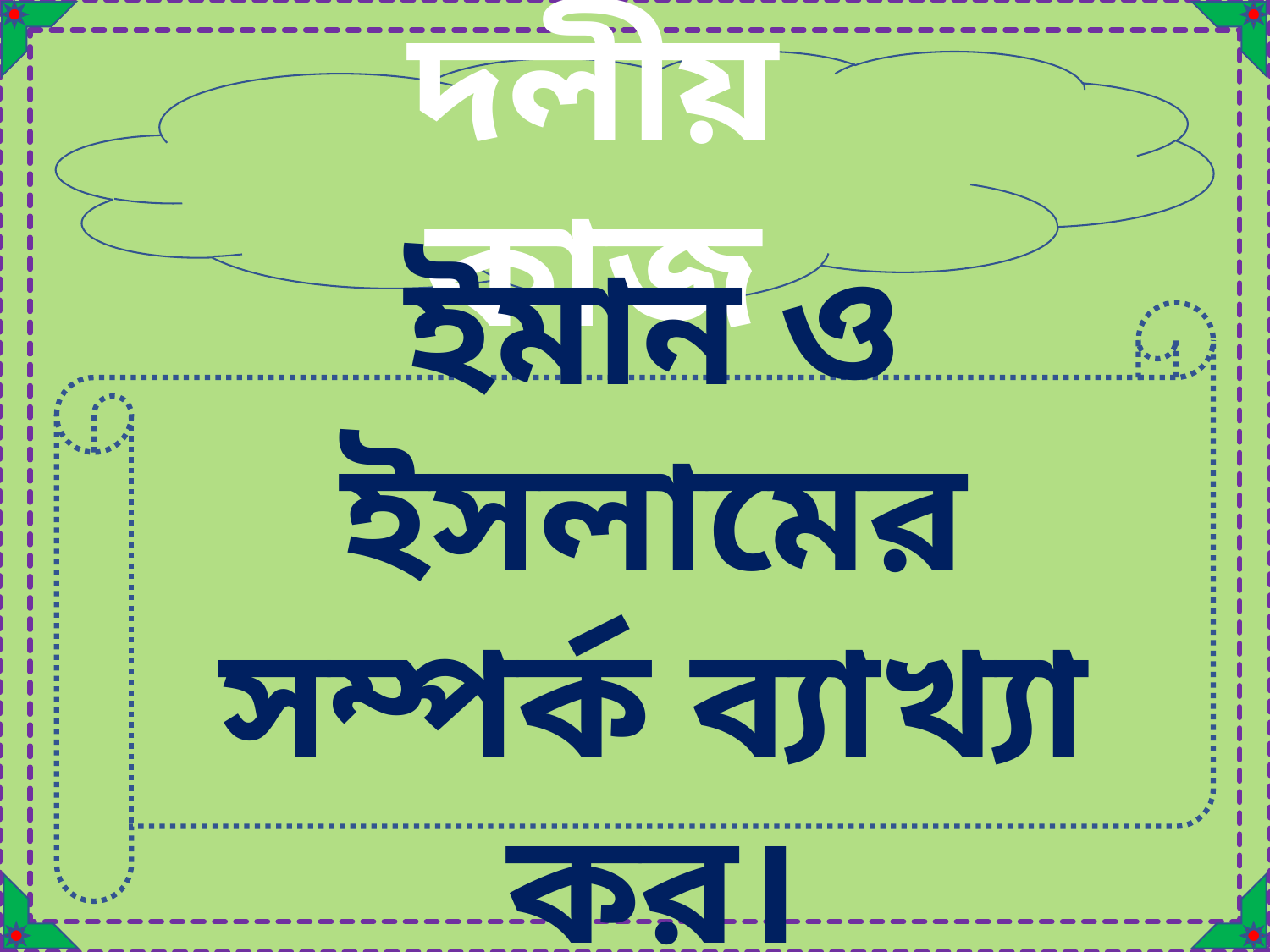

দলীয় কাজ
ইমান ও ইসলামের সম্পর্ক ব্যাখ্যা কর।